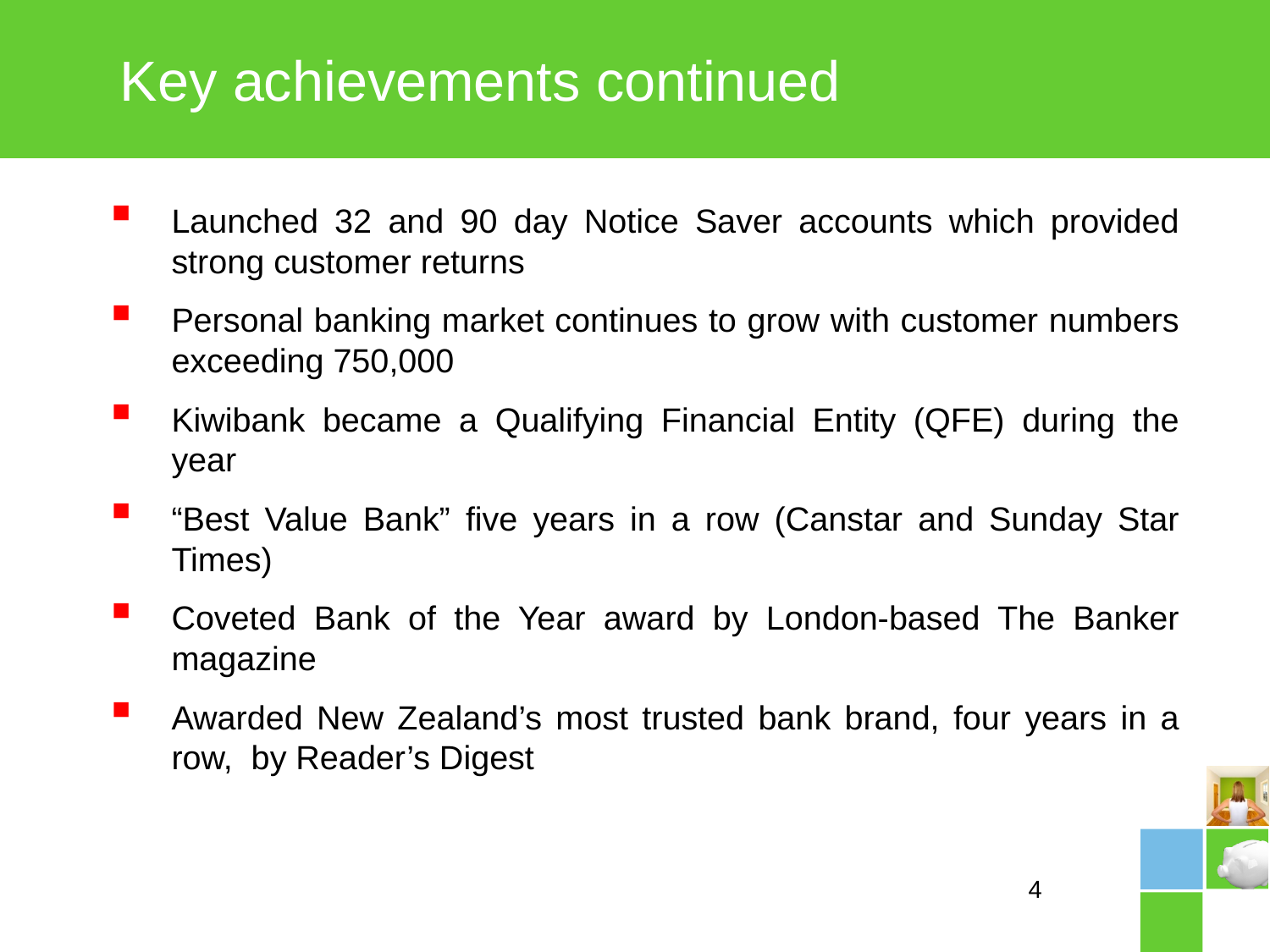

Key achievements continued
Launched 32 and 90 day Notice Saver accounts which provided strong customer returns
Personal banking market continues to grow with customer numbers exceeding 750,000
Kiwibank became a Qualifying Financial Entity (QFE) during the year
“Best Value Bank” five years in a row (Canstar and Sunday Star Times)
Coveted Bank of the Year award by London-based The Banker magazine
Awarded New Zealand’s most trusted bank brand, four years in a row,  by Reader’s Digest

4